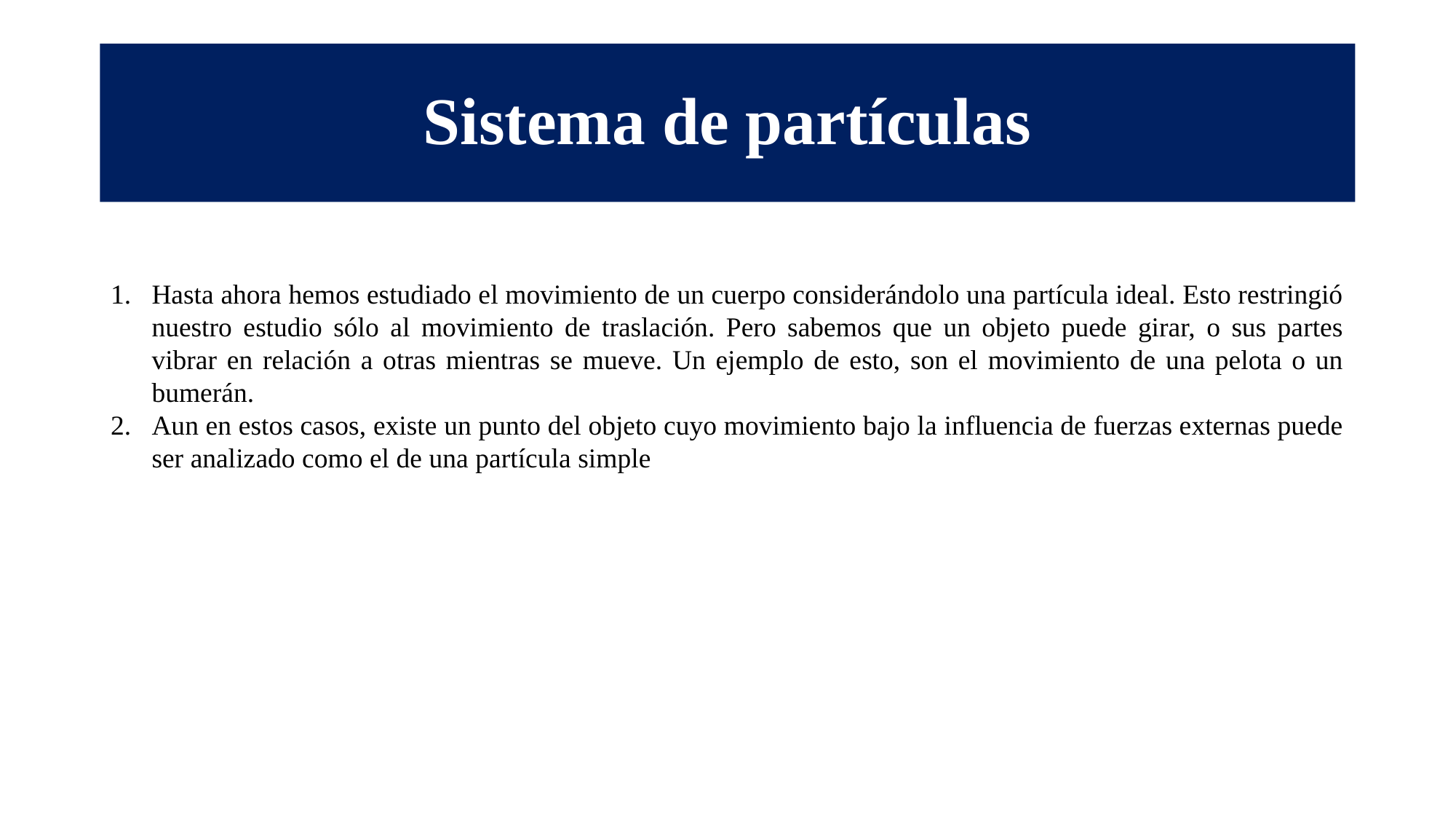

# Sistema de partículas
Hasta ahora hemos estudiado el movimiento de un cuerpo considerándolo una partícula ideal. Esto restringió nuestro estudio sólo al movimiento de traslación. Pero sabemos que un objeto puede girar, o sus partes vibrar en relación a otras mientras se mueve. Un ejemplo de esto, son el movimiento de una pelota o un bumerán.
Aun en estos casos, existe un punto del objeto cuyo movimiento bajo la influencia de fuerzas externas puede ser analizado como el de una partícula simple